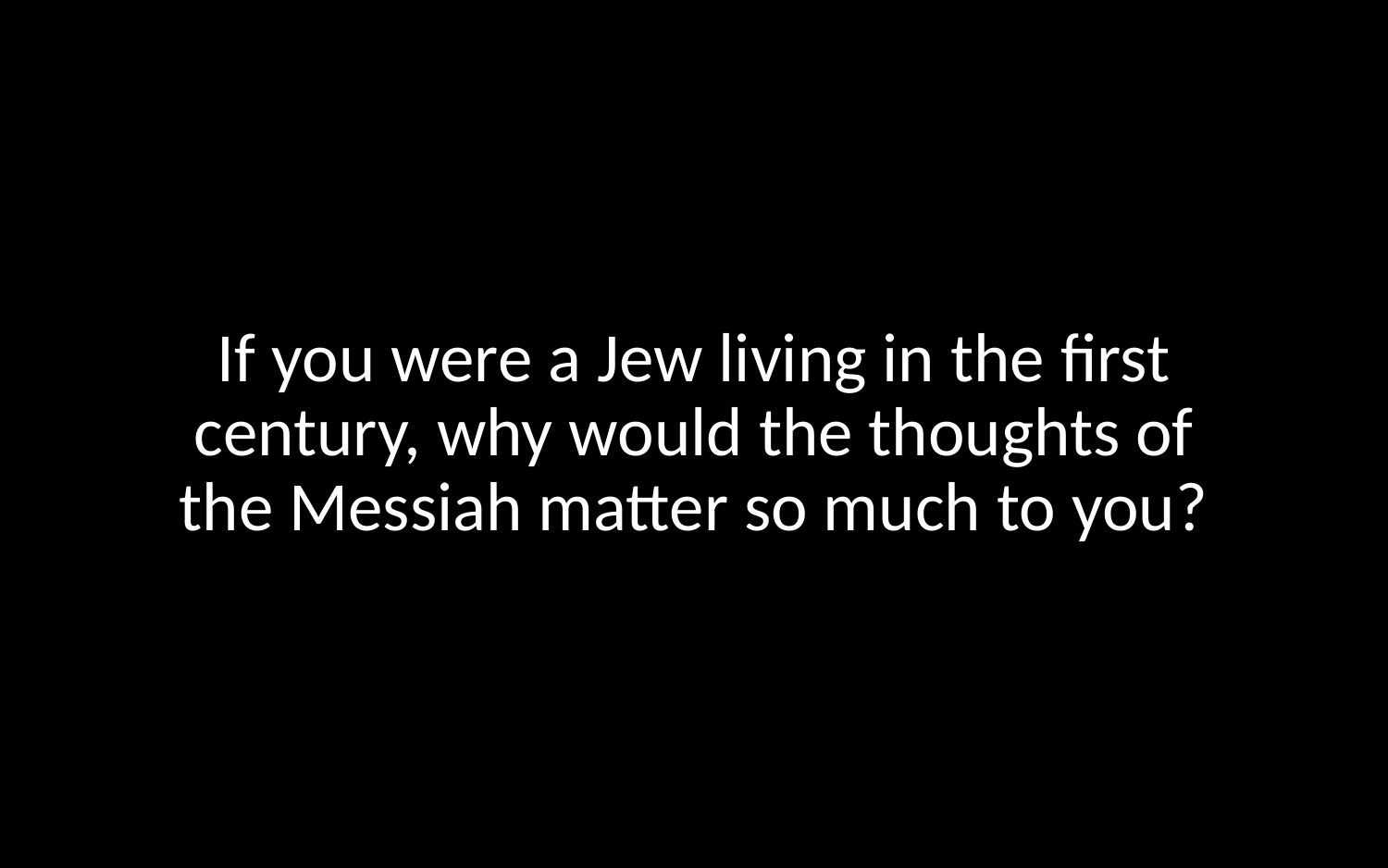

If you were a Jew living in the first century, why would the thoughts of the Messiah matter so much to you?